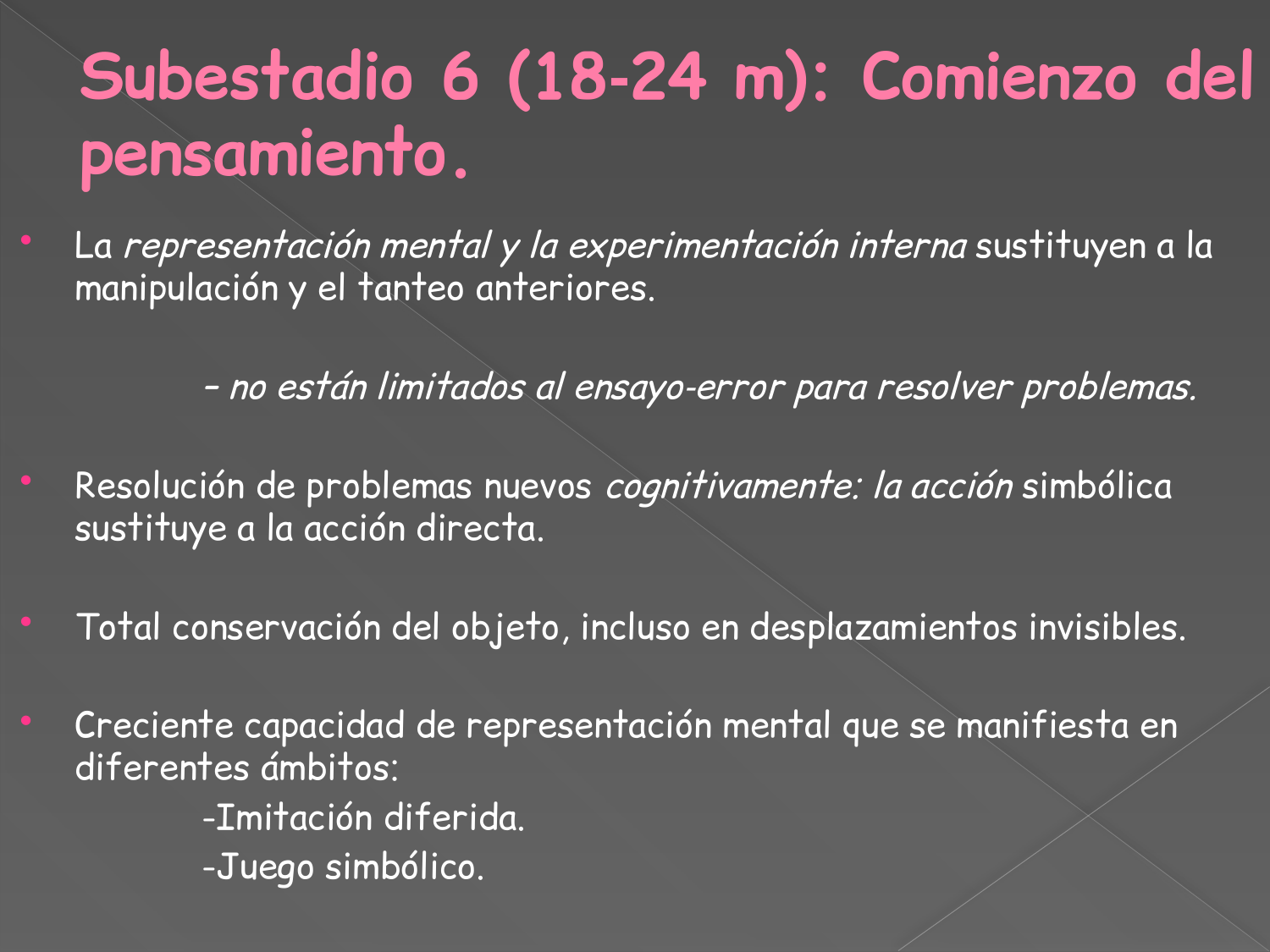

# Subestadio 6 (18‐24 m): Comienzo del pensamiento.
La representación mental y la experimentación interna sustituyen a la manipulación y el tanteo anteriores.

		– no están limitados al ensayo‐error para resolver problemas.

Resolución de problemas nuevos cognitivamente: la acción simbólica sustituye a la acción directa.

Total conservación del objeto, incluso en desplazamientos invisibles.

Creciente capacidad de representación mental que se manifiesta en diferentes ámbitos:
		-Imitación diferida.
		-Juego simbólico.